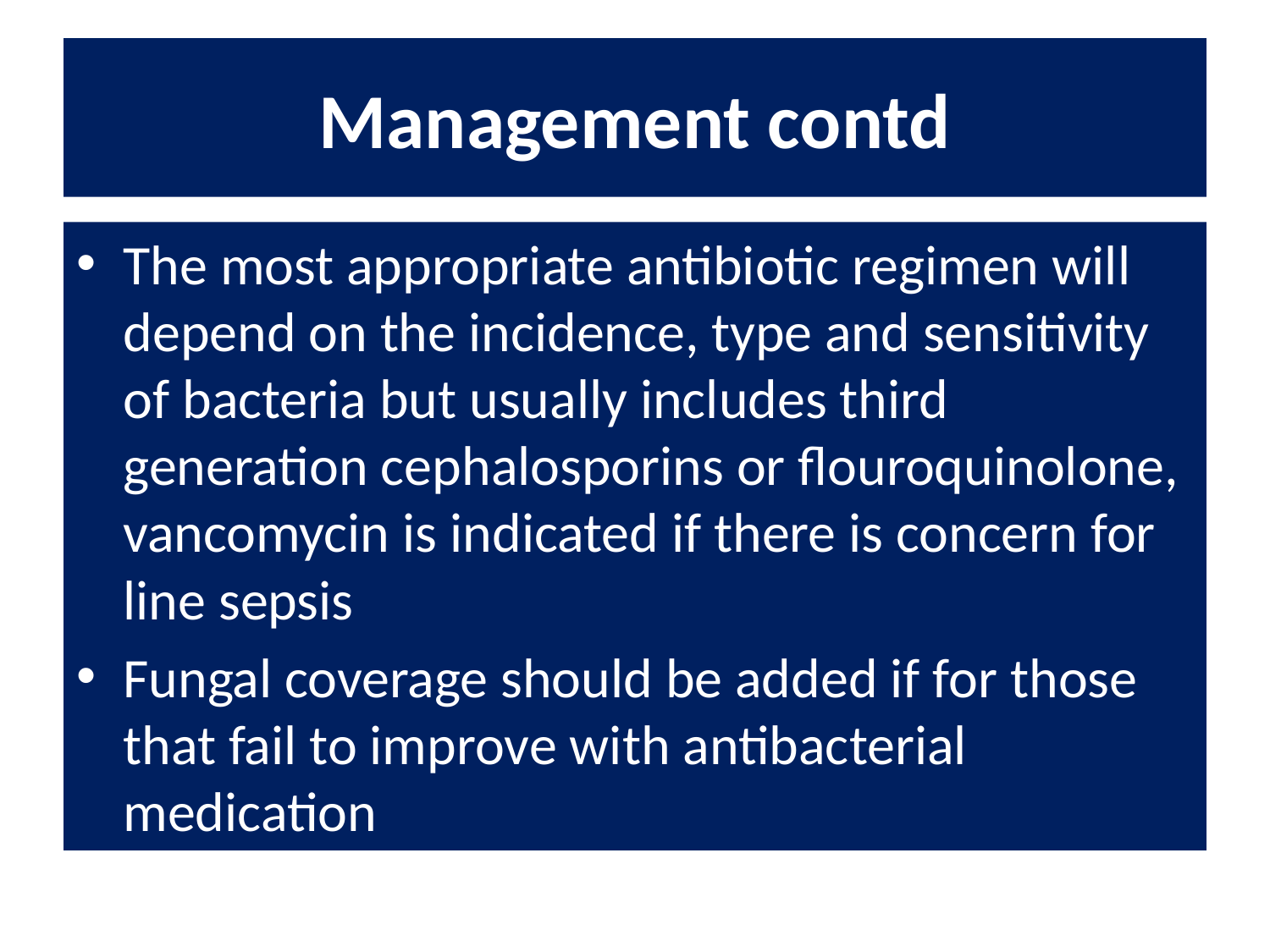

# Management contd
The most appropriate antibiotic regimen will depend on the incidence, type and sensitivity of bacteria but usually includes third generation cephalosporins or flouroquinolone, vancomycin is indicated if there is concern for line sepsis
Fungal coverage should be added if for those that fail to improve with antibacterial medication